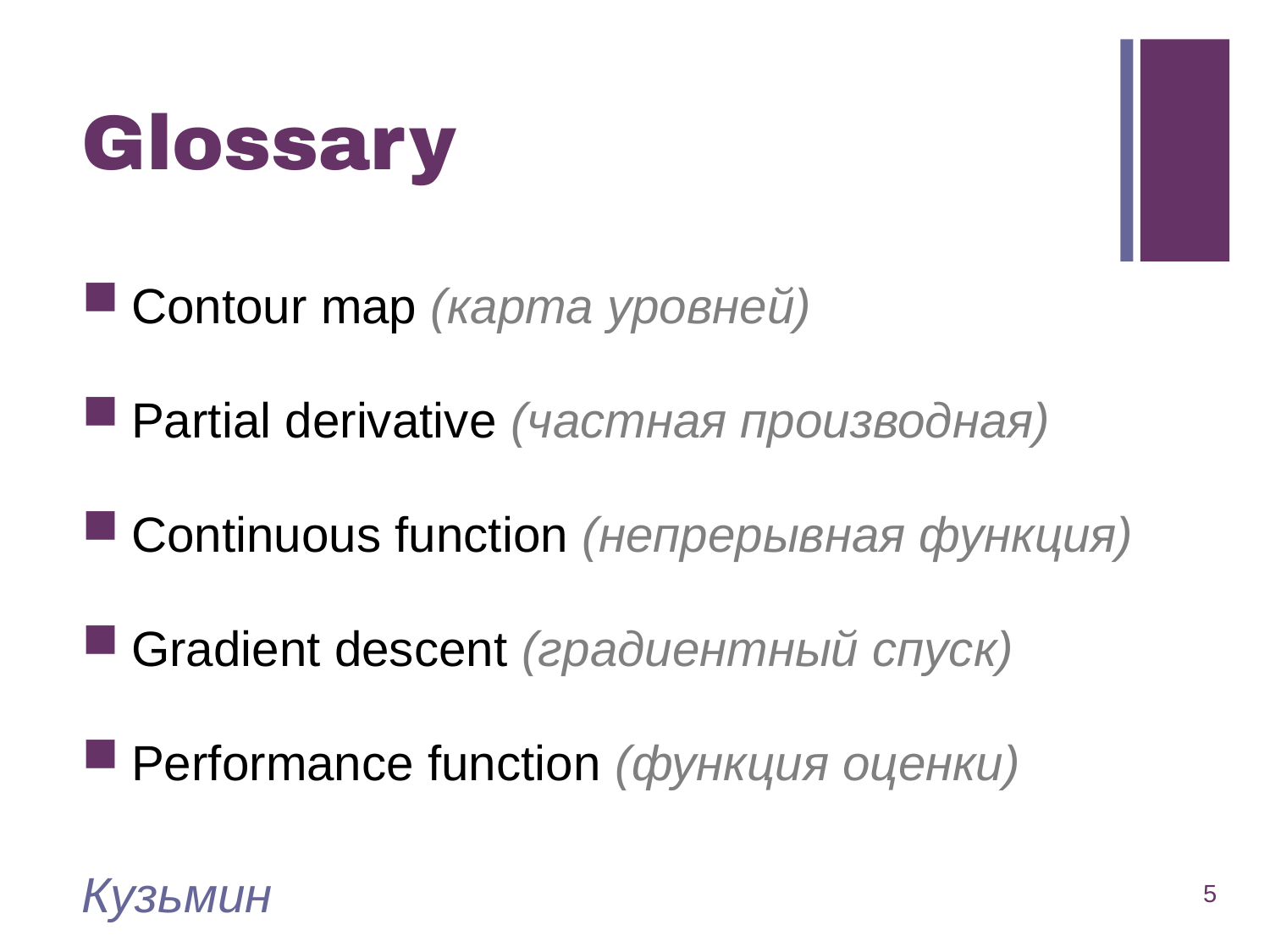

# Glossary
Contour map (карта уровней)

Partial derivative (частная производная)

Continuous function (непрерывная функция)

Gradient descent (градиентный спуск)

Performance function (функция оценки)

Кузьмин
5